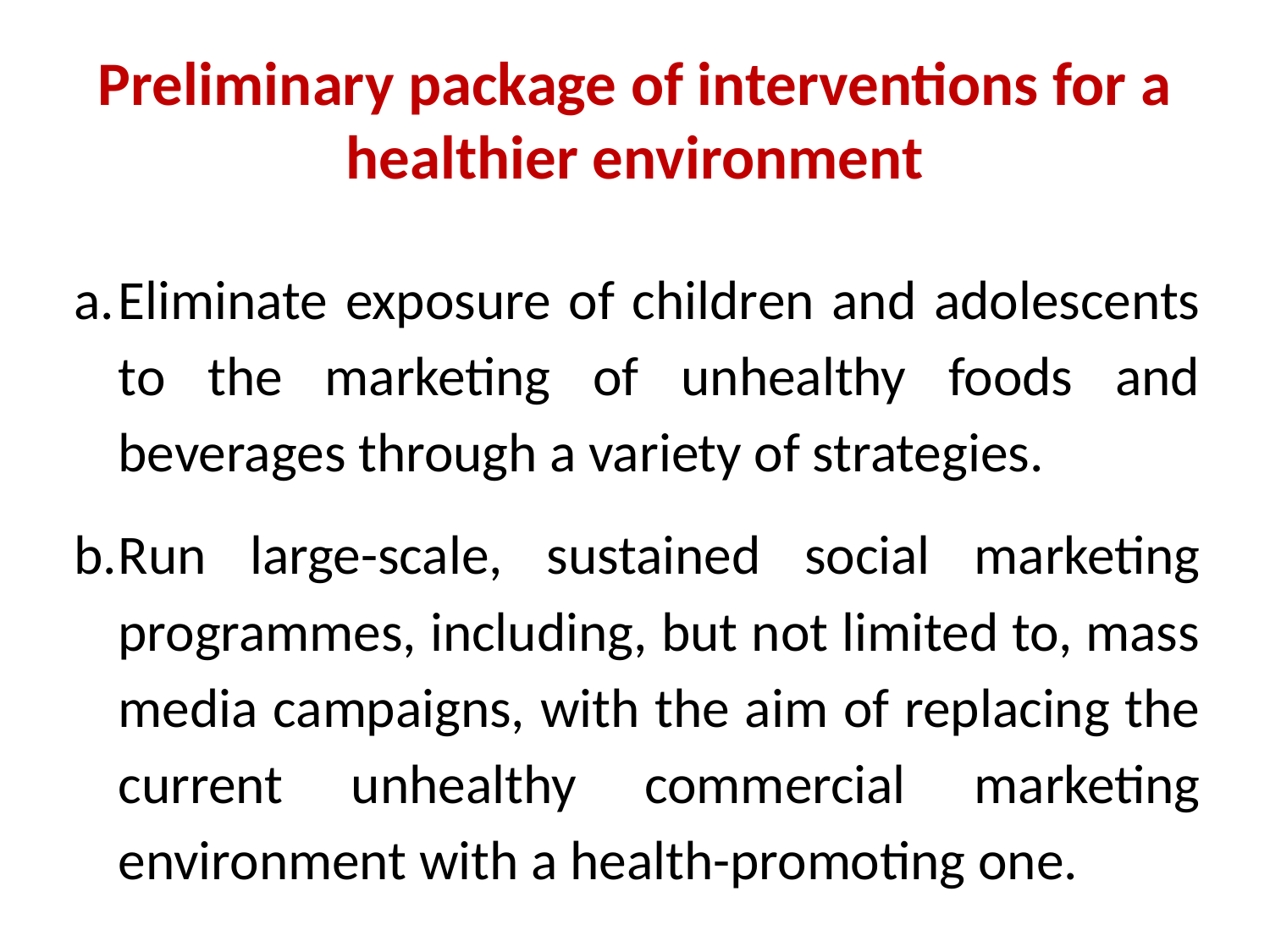

# Preliminary package of interventions for a healthier environment
Eliminate exposure of children and adolescents to the marketing of unhealthy foods and beverages through a variety of strategies.
Run large-scale, sustained social marketing programmes, including, but not limited to, mass media campaigns, with the aim of replacing the current unhealthy commercial marketing environment with a health-promoting one.